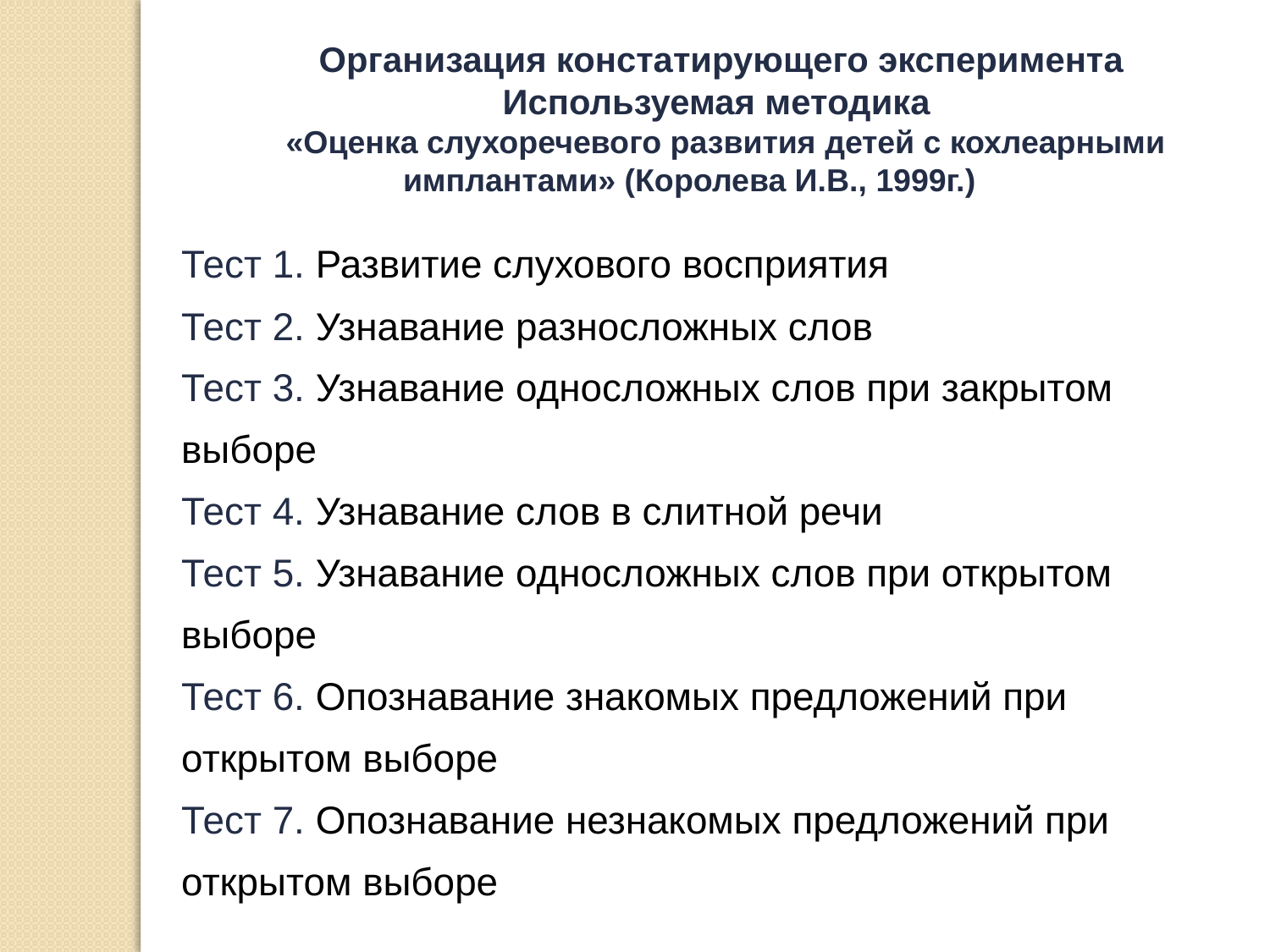

Организация констатирующего эксперимента
Используемая методика
 «Оценка слухоречевого развития детей с кохлеарными имплантами» (Королева И.В., 1999г.)
Тест 1. Развитие слухового восприятия
Тест 2. Узнавание разносложных слов
Тест 3. Узнавание односложных слов при закрытом выборе
Тест 4. Узнавание слов в слитной речи
Тест 5. Узнавание односложных слов при открытом выборе
Тест 6. Опознавание знакомых предложений при открытом выборе
Тест 7. Опознавание незнакомых предложений при открытом выборе